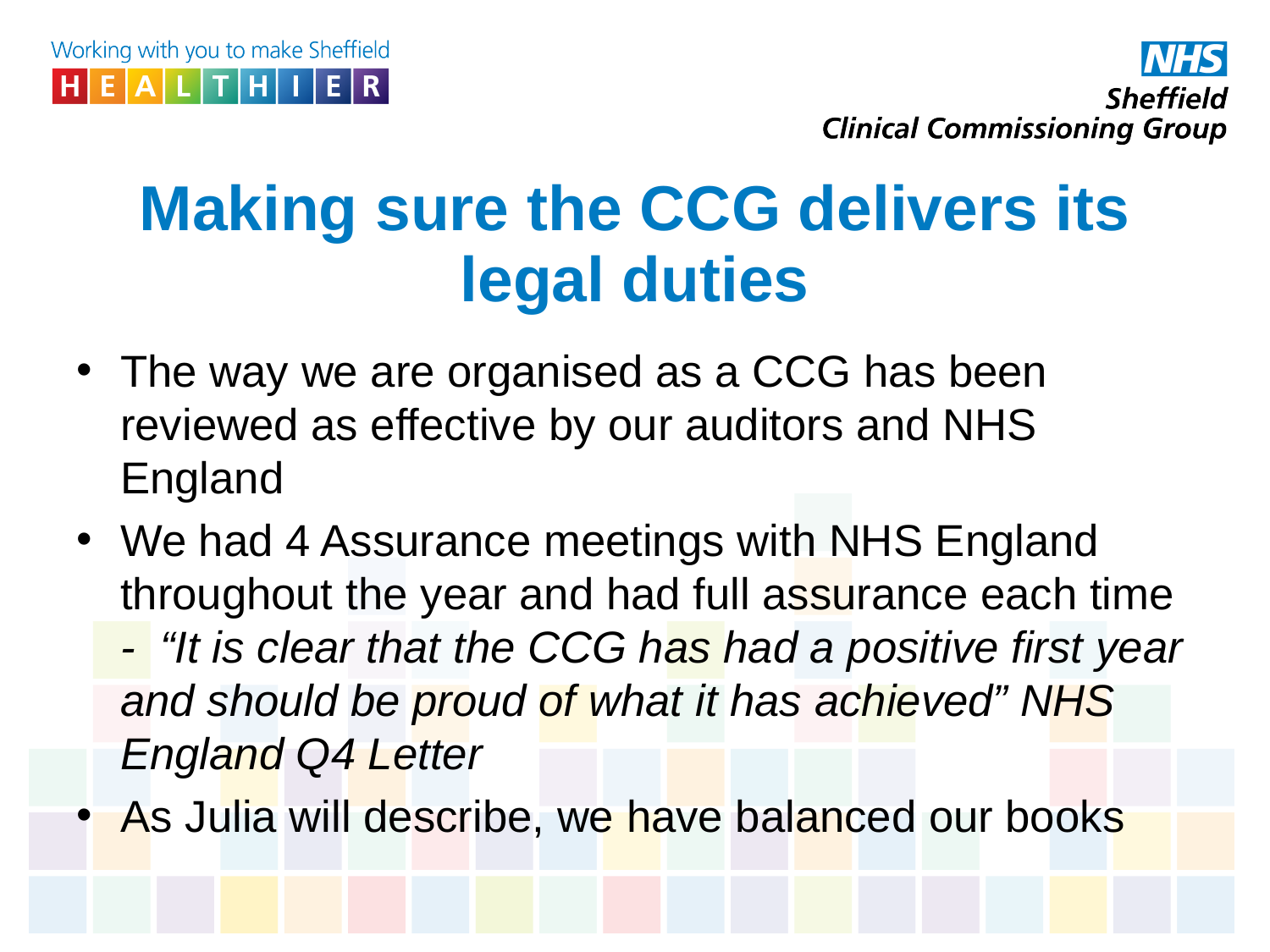

# Making sure the CCG delivers its legal duties
The way we are organised as a CCG has been reviewed as effective by our auditors and NHS England
We had 4 Assurance meetings with NHS England throughout the year and had full assurance each time -  “It is clear that the CCG has had a positive first year and should be proud of what it has achieved” NHS England Q4 Letter
As Julia will describe, we have balanced our books